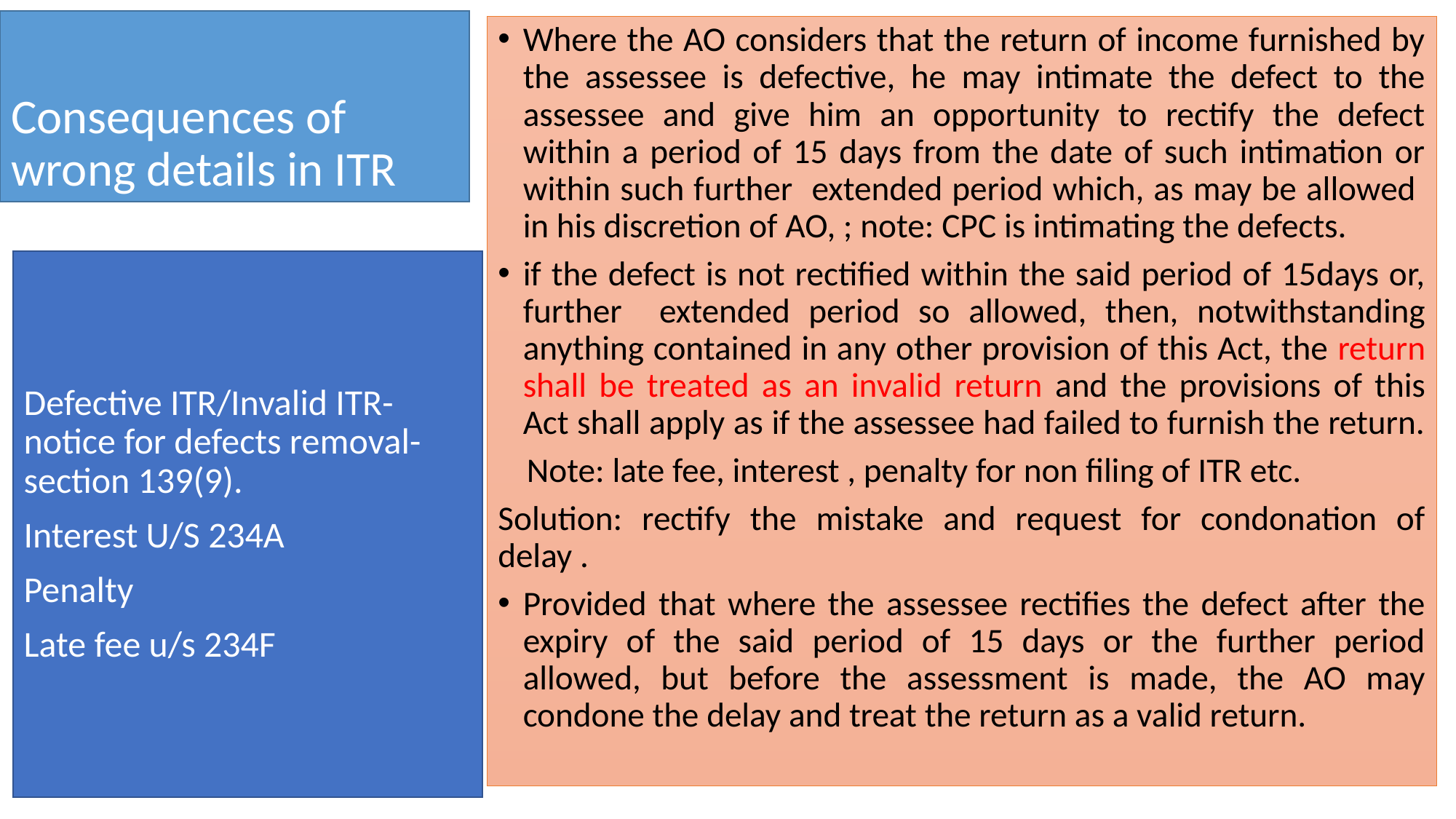

# Consequences of wrong details in ITR
Where the AO considers that the return of income furnished by the assessee is defective, he may intimate the defect to the assessee and give him an opportunity to rectify the defect within a period of 15 days from the date of such intimation or within such further  extended period which, as may be allowed  in his discretion of AO, ; note: CPC is intimating the defects.
if the defect is not rectified within the said period of 15days or, further  extended period so allowed, then, notwithstanding anything contained in any other provision of this Act, the return shall be treated as an invalid return and the provisions of this Act shall apply as if the assessee had failed to furnish the return.
Note: late fee, interest , penalty for non filing of ITR etc.
Solution: rectify the mistake and request for condonation of delay .
Provided that where the assessee rectifies the defect after the expiry of the said period of 15 days or the further period allowed, but before the assessment is made, the AO may condone the delay and treat the return as a valid return.

Defective ITR/Invalid ITR- notice for defects removal-section 139(9).
Interest U/S 234A
Penalty
Late fee u/s 234F